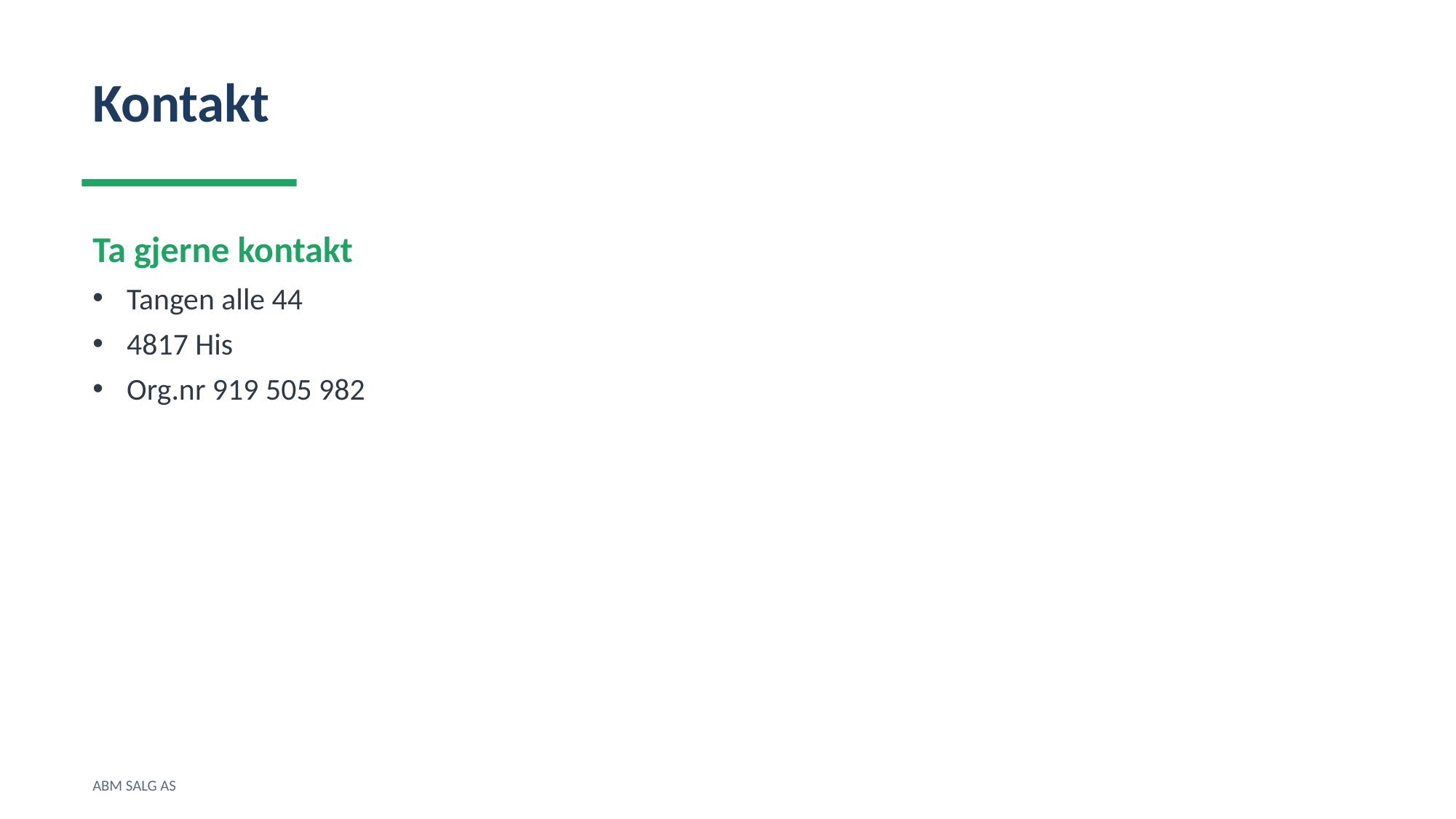

Kontakt

Ta gjerne kontakt
Tangen alle 44
4817 His
Org.nr 919 505 982
ABM SALG AS